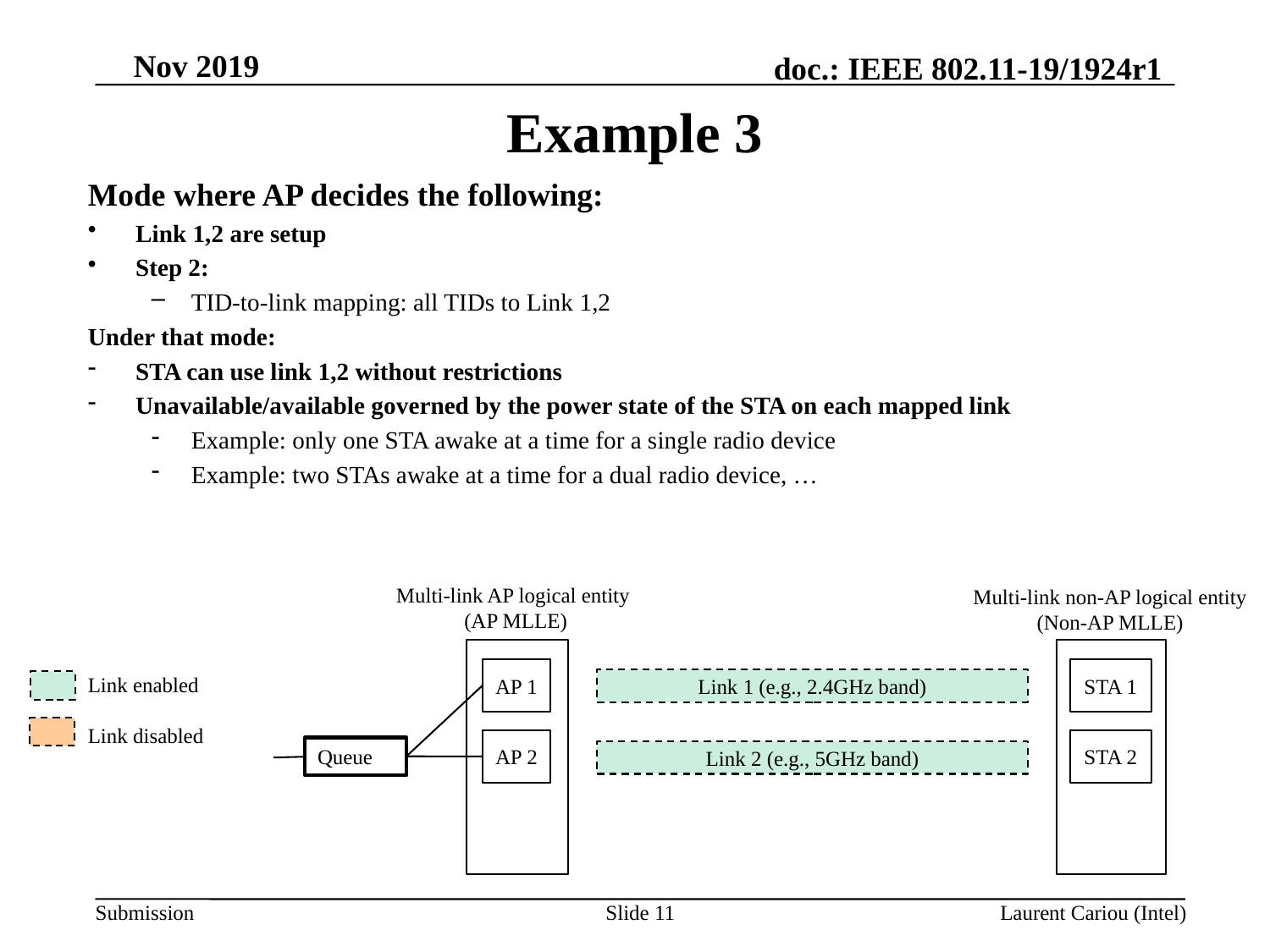

# Example 3
Mode where AP decides the following:
Link 1,2 are setup
Step 2:
TID-to-link mapping: all TIDs to Link 1,2
Under that mode:
STA can use link 1,2 without restrictions
Unavailable/available governed by the power state of the STA on each mapped link
Example: only one STA awake at a time for a single radio device
Example: two STAs awake at a time for a dual radio device, …

Multi-link AP logical entity
(AP MLLE)
Multi-link non-AP logical entity (Non-AP MLLE)
AP 1
STA 1
Link enabled

Link disabled
Link 1 (e.g., 2.4GHz band)

AP 2
STA 2
Queue
Link 2 (e.g., 5GHz band)
Slide 11
Laurent Cariou (Intel)